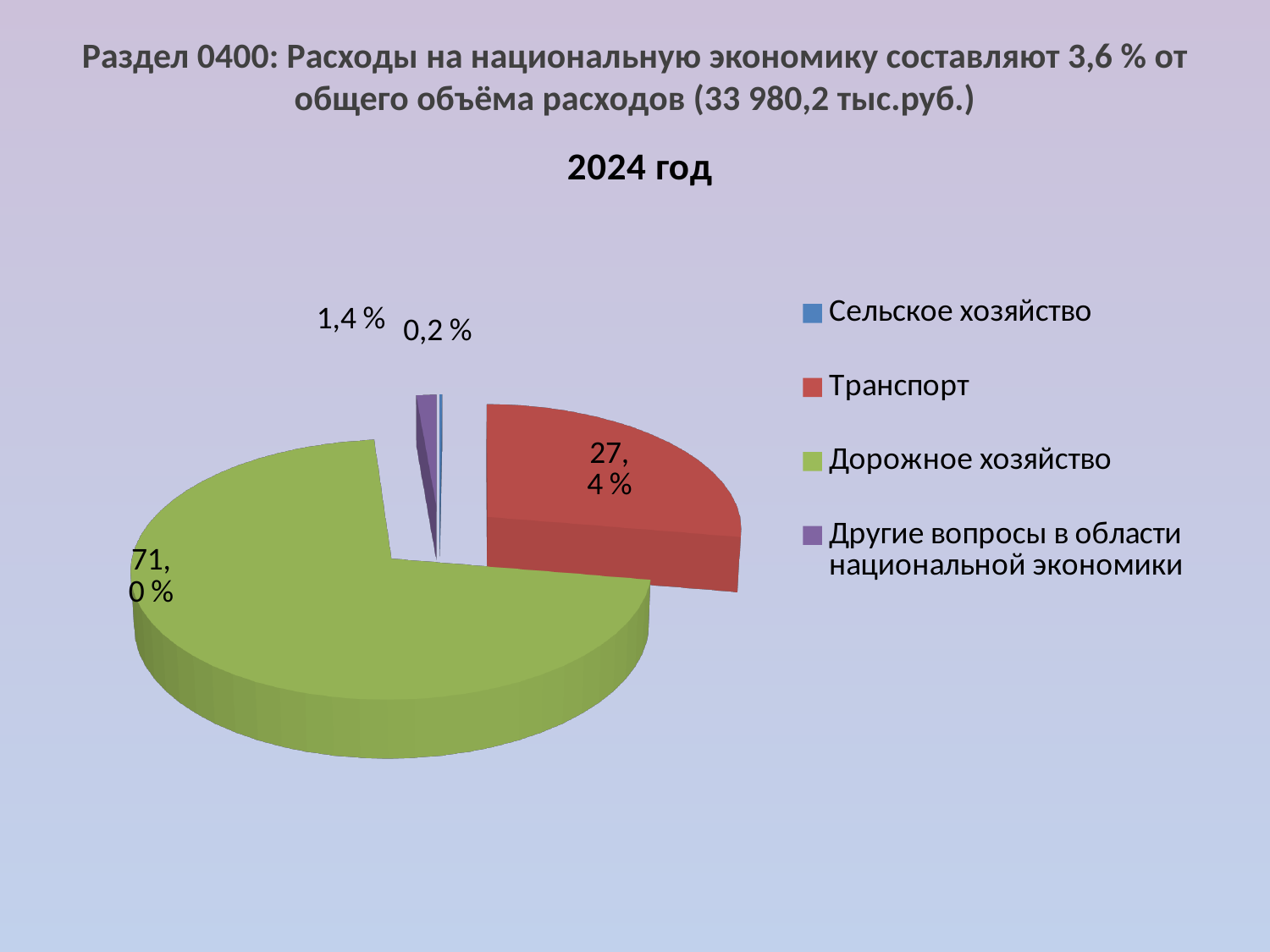

Раздел 0400: Расходы на национальную экономику составляют 3,6 % от общего объёма расходов (33 980,2 тыс.руб.)

[unsupported chart]